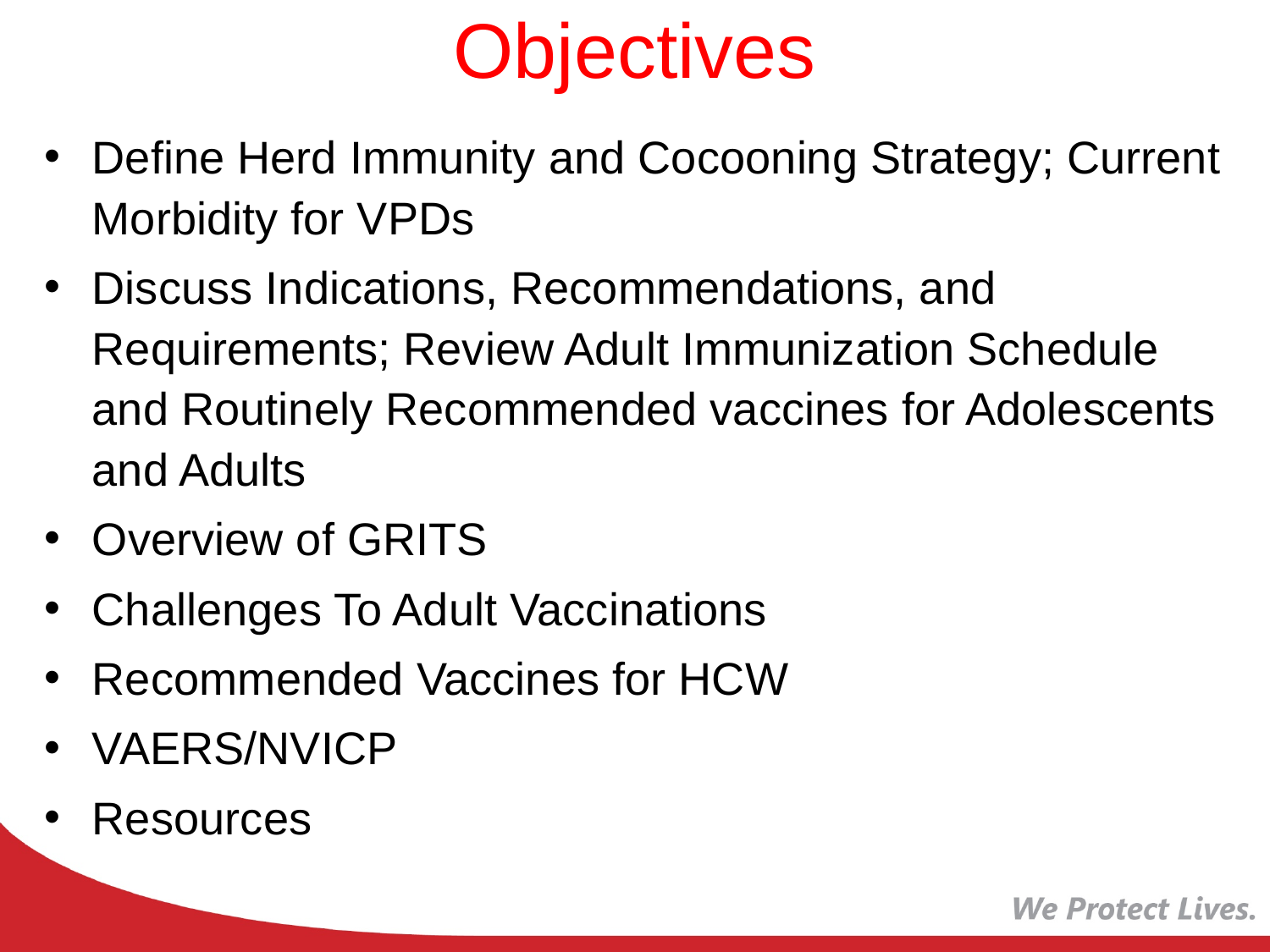

# Objectives
Define Herd Immunity and Cocooning Strategy; Current Morbidity for VPDs
Discuss Indications, Recommendations, and Requirements; Review Adult Immunization Schedule and Routinely Recommended vaccines for Adolescents and Adults
Overview of GRITS
Challenges To Adult Vaccinations
Recommended Vaccines for HCW
VAERS/NVICP
Resources